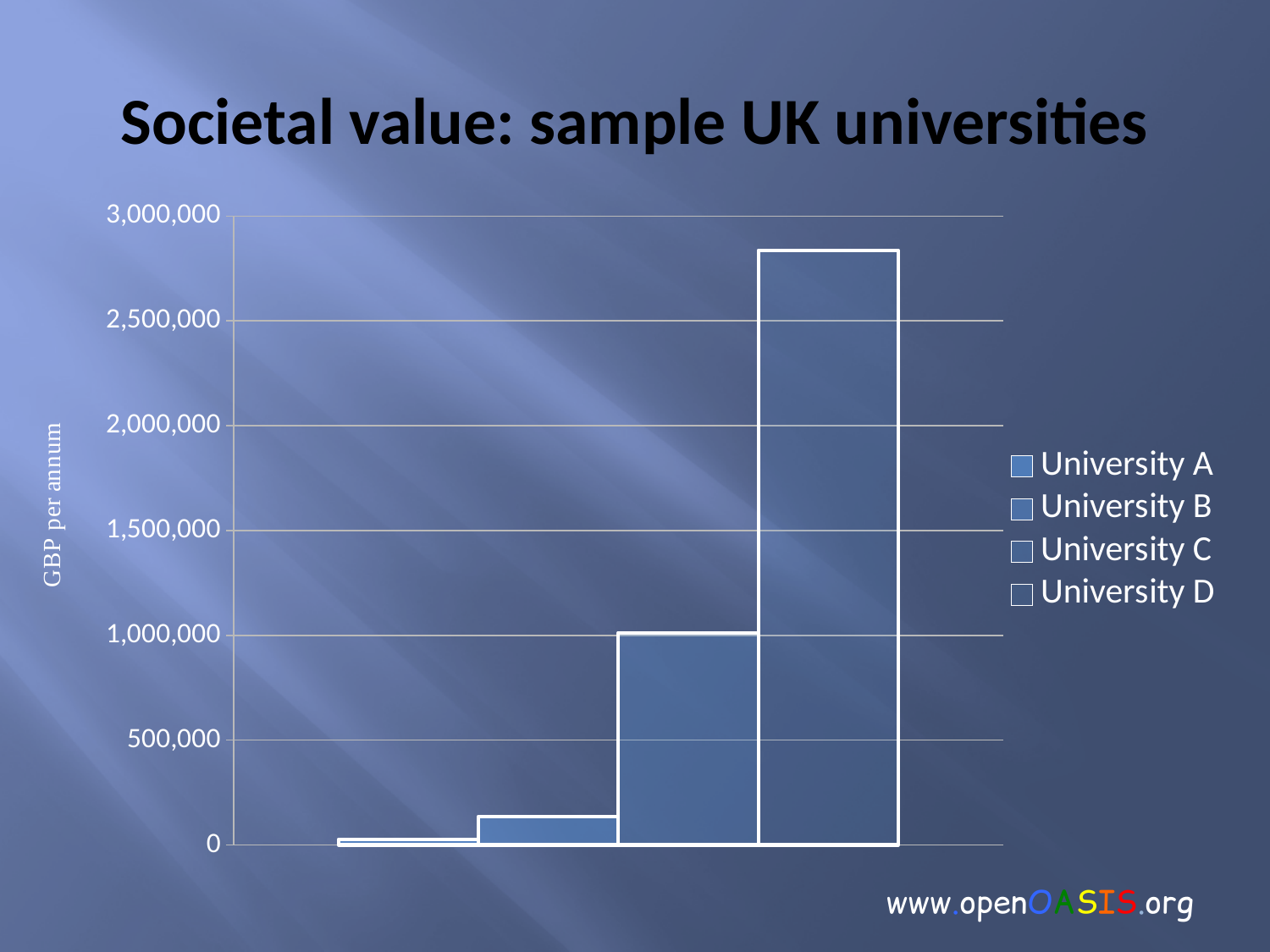

# Societal value: sample UK universities

[unsupported chart]

www.openOASIS.org